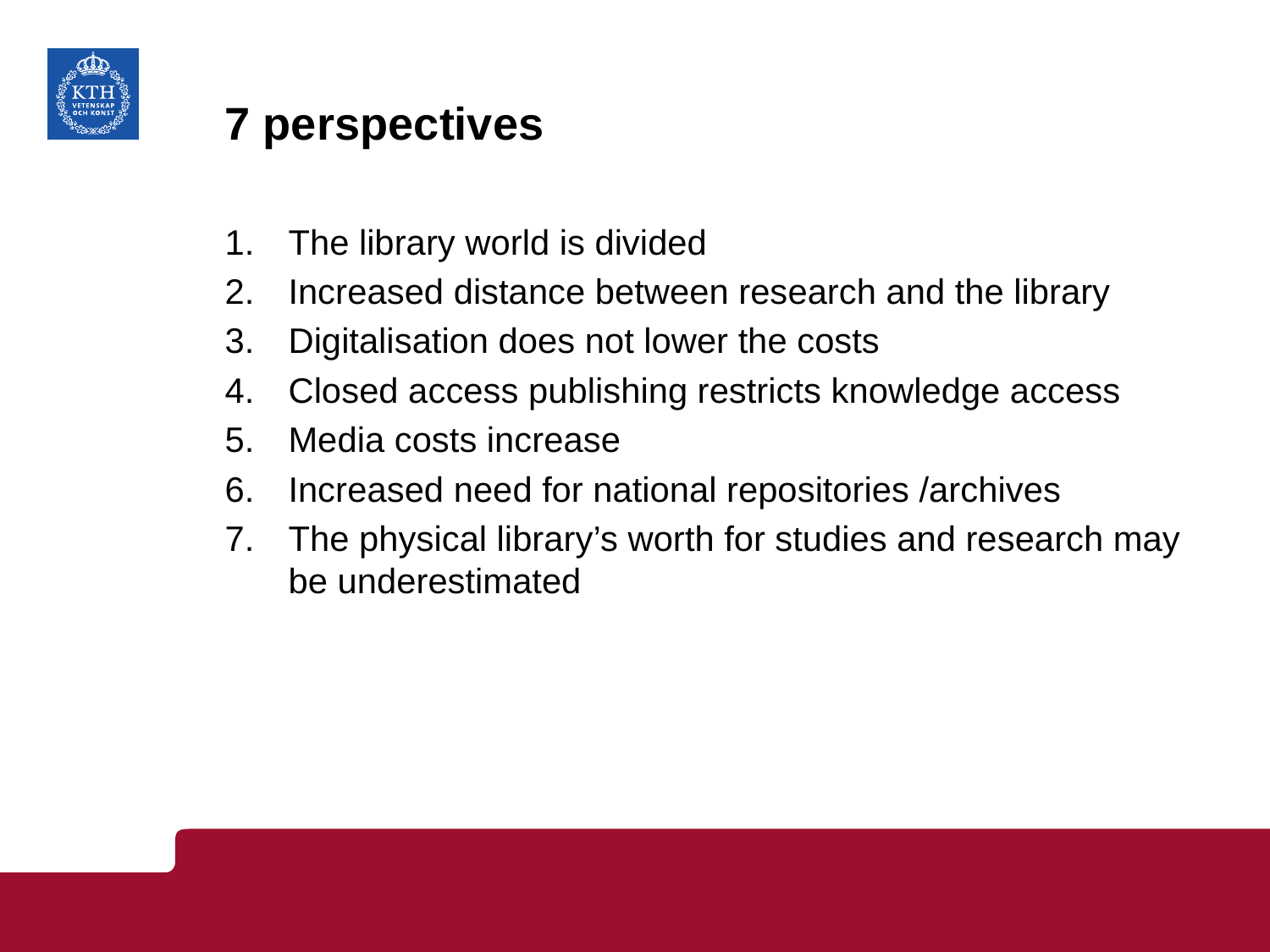

# 7 perspectives
The library world is divided
Increased distance between research and the library
Digitalisation does not lower the costs
Closed access publishing restricts knowledge access
Media costs increase
Increased need for national repositories /archives
The physical library’s worth for studies and research may be underestimated